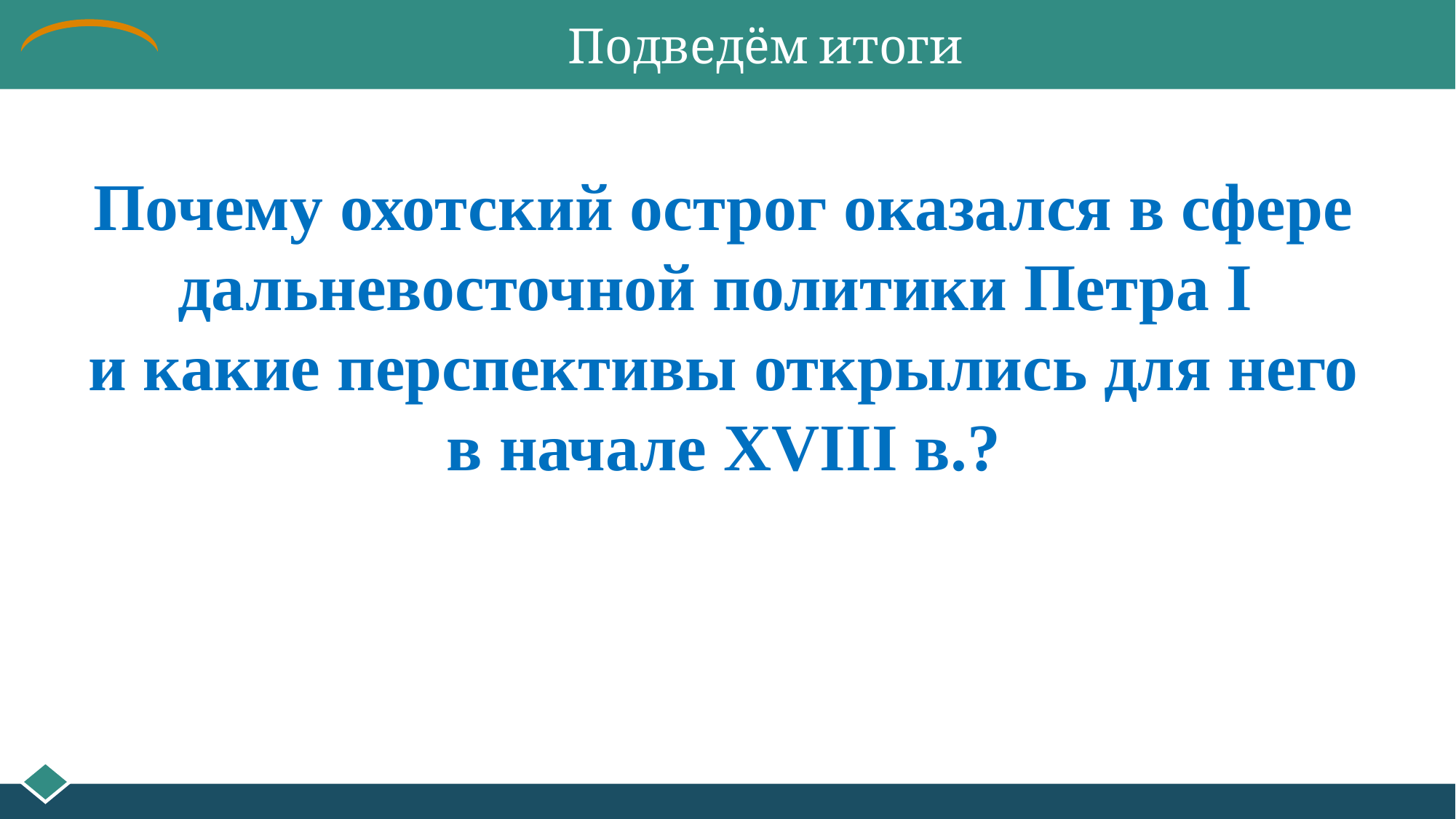

Подведём итоги
Почему охотский острог оказался в сфере дальневосточной политики Петра I
и какие перспективы открылись для него в начале XVIII в.?